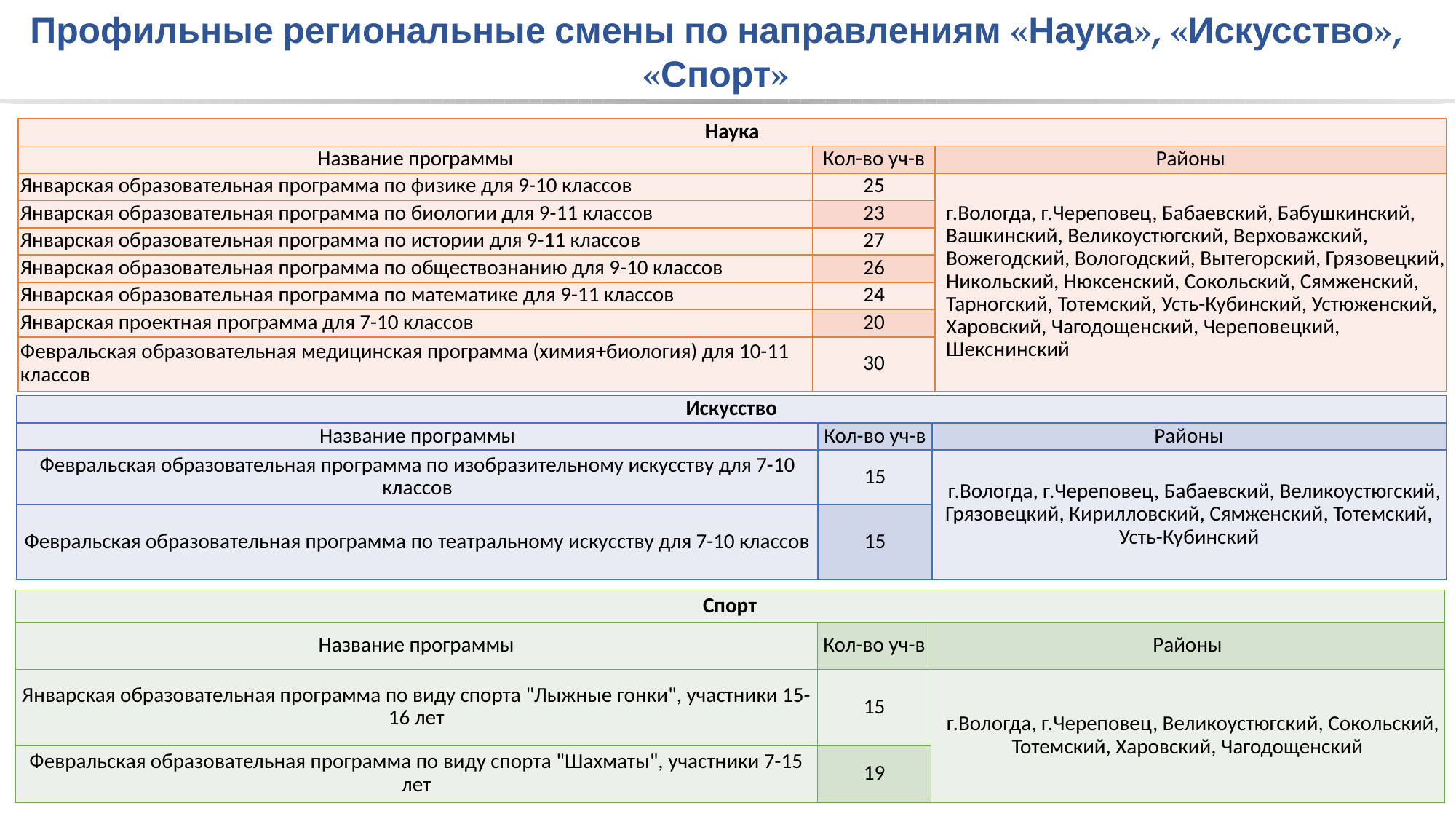

Профильные региональные смены по направлениям «Наука», «Искусство», «Спорт»

| Наука |  |  |
| --- | --- | --- |
| Название программы | Кол-во уч-в | Районы |
| Январская образовательная программа по физике для 9-10 классов | 25 | г.Вологда, г.Череповец, Бабаевский, Бабушкинский, Вашкинский, Великоустюгский, Верховажский, Вожегодский, Вологодский, Вытегорский, Грязовецкий, Никольский, Нюксенский, Сокольский, Сямженский, Тарногский, Тотемский, Усть-Кубинский, Устюженский, Харовский, Чагодощенский, Череповецкий, Шекснинский |
| Январская образовательная программа по биологии для 9-11 классов | 23 |  |
| Январская образовательная программа по истории для 9-11 классов | 27 |  |
| Январская образовательная программа по обществознанию для 9-10 классов | 26 |  |
| Январская образовательная программа по математике для 9-11 классов | 24 |  |
| Январская проектная программа для 7-10 классов | 20 |  |
| Февральская образовательная медицинская программа (химия+биология) для 10-11 классов | 30 |  |
| Искусство |  |  |
| --- | --- | --- |
| Название программы | Кол-во уч-в | Районы |
| Февральская образовательная программа по изобразительному искусству для 7-10 классов | 15 | г.Вологда, г.Череповец, Бабаевский, Великоустюгский, Грязовецкий, Кирилловский, Сямженский, Тотемский, Усть-Кубинский |
| Февральская образовательная программа по театральному искусству для 7-10 классов | 15 |  |
| Спорт |  |  |
| --- | --- | --- |
| Название программы | Кол-во уч-в | Районы |
| Январская образовательная программа по виду спорта "Лыжные гонки", участники 15-16 лет | 15 | г.Вологда, г.Череповец, Великоустюгский, Сокольский, Тотемский, Харовский, Чагодощенский |
| Февральская образовательная программа по виду спорта "Шахматы", участники 7-15 лет | 19 |  |